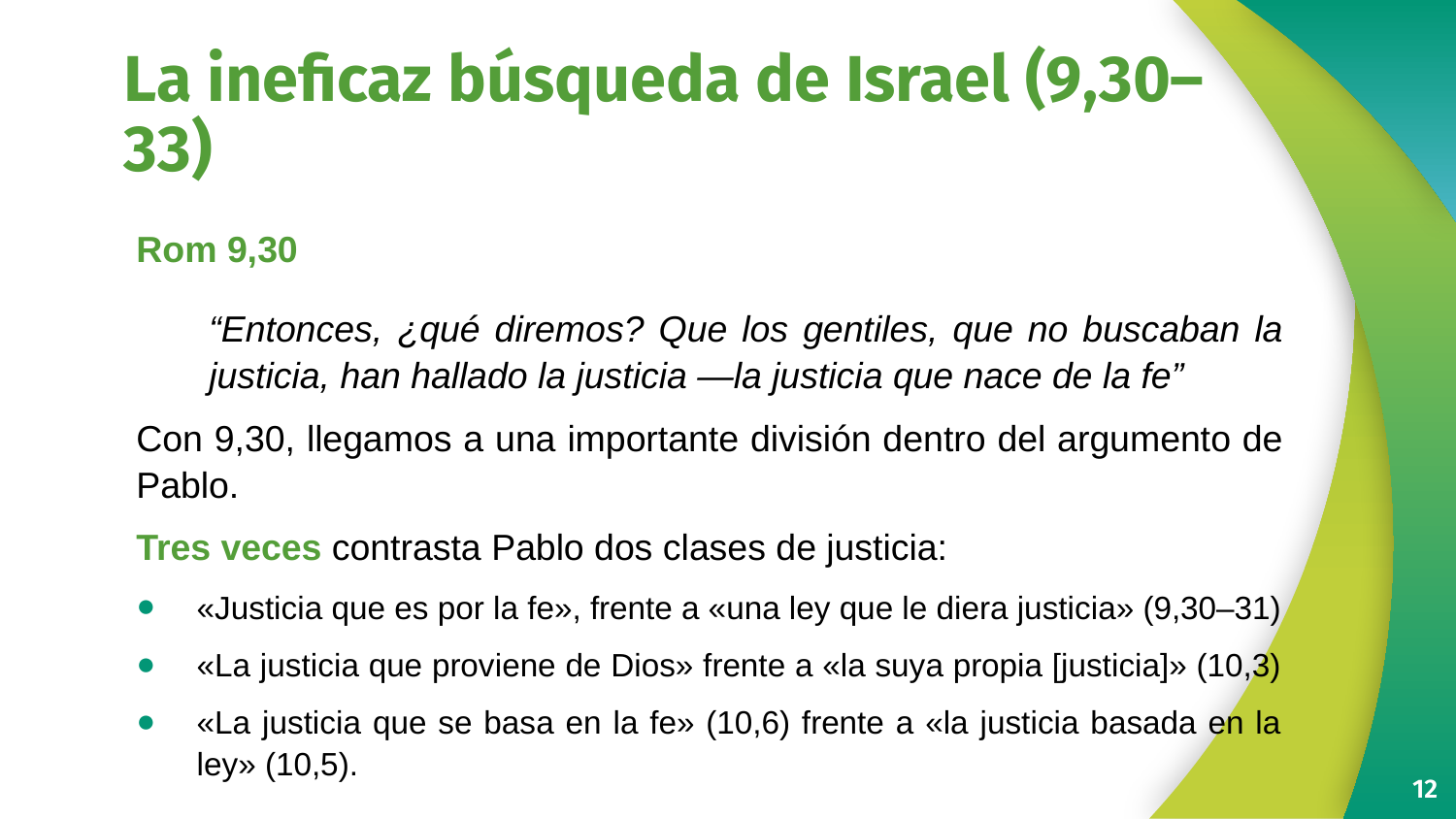

# La ineficaz búsqueda de Israel (9,30–33)
Rom 9,30
“Entonces, ¿qué diremos? Que los gentiles, que no buscaban la justicia, han hallado la justicia —la justicia que nace de la fe”
Con 9,30, llegamos a una importante división dentro del argumento de Pablo.
Tres veces contrasta Pablo dos clases de justicia:
«Justicia que es por la fe», frente a «una ley que le diera justicia» (9,30–31)
«La justicia que proviene de Dios» frente a «la suya propia [justicia]» (10,3)
«La justicia que se basa en la fe» (10,6) frente a «la justicia basada en la ley» (10,5).
12